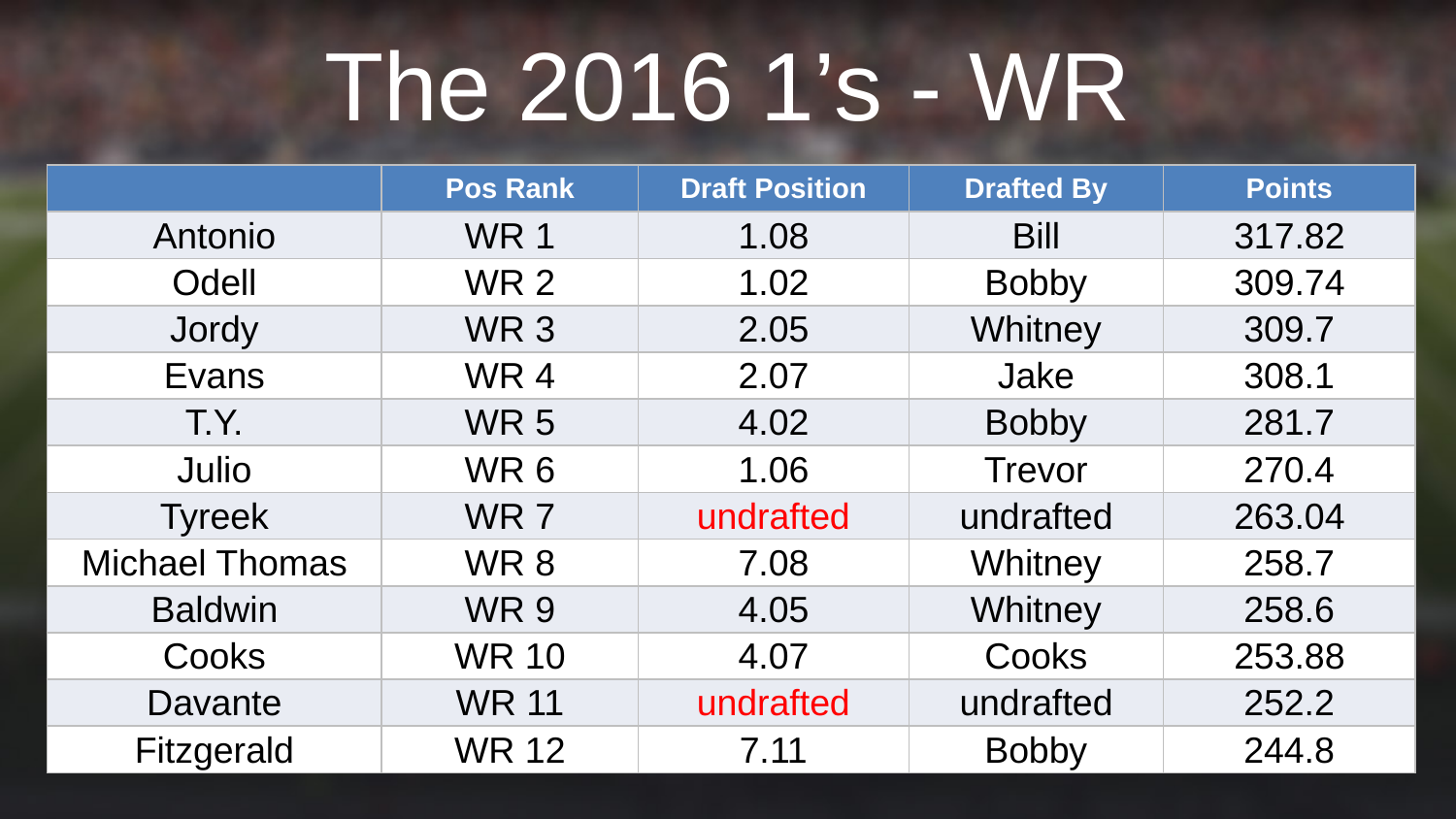

The 2016 1’s - WR
|  | Pos Rank | Draft Position | Drafted By | Points |
| --- | --- | --- | --- | --- |
| Antonio | WR 1 | 1.08 | Bill | 317.82 |
| Odell | WR 2 | 1.02 | Bobby | 309.74 |
| Jordy | WR 3 | 2.05 | Whitney | 309.7 |
| Evans | WR 4 | 2.07 | Jake | 308.1 |
| T.Y. | WR 5 | 4.02 | Bobby | 281.7 |
| Julio | WR 6 | 1.06 | Trevor | 270.4 |
| Tyreek | WR 7 | undrafted | undrafted | 263.04 |
| Michael Thomas | WR 8 | 7.08 | Whitney | 258.7 |
| Baldwin | WR 9 | 4.05 | Whitney | 258.6 |
| Cooks | WR 10 | 4.07 | Cooks | 253.88 |
| Davante | WR 11 | undrafted | undrafted | 252.2 |
| Fitzgerald | WR 12 | 7.11 | Bobby | 244.8 |